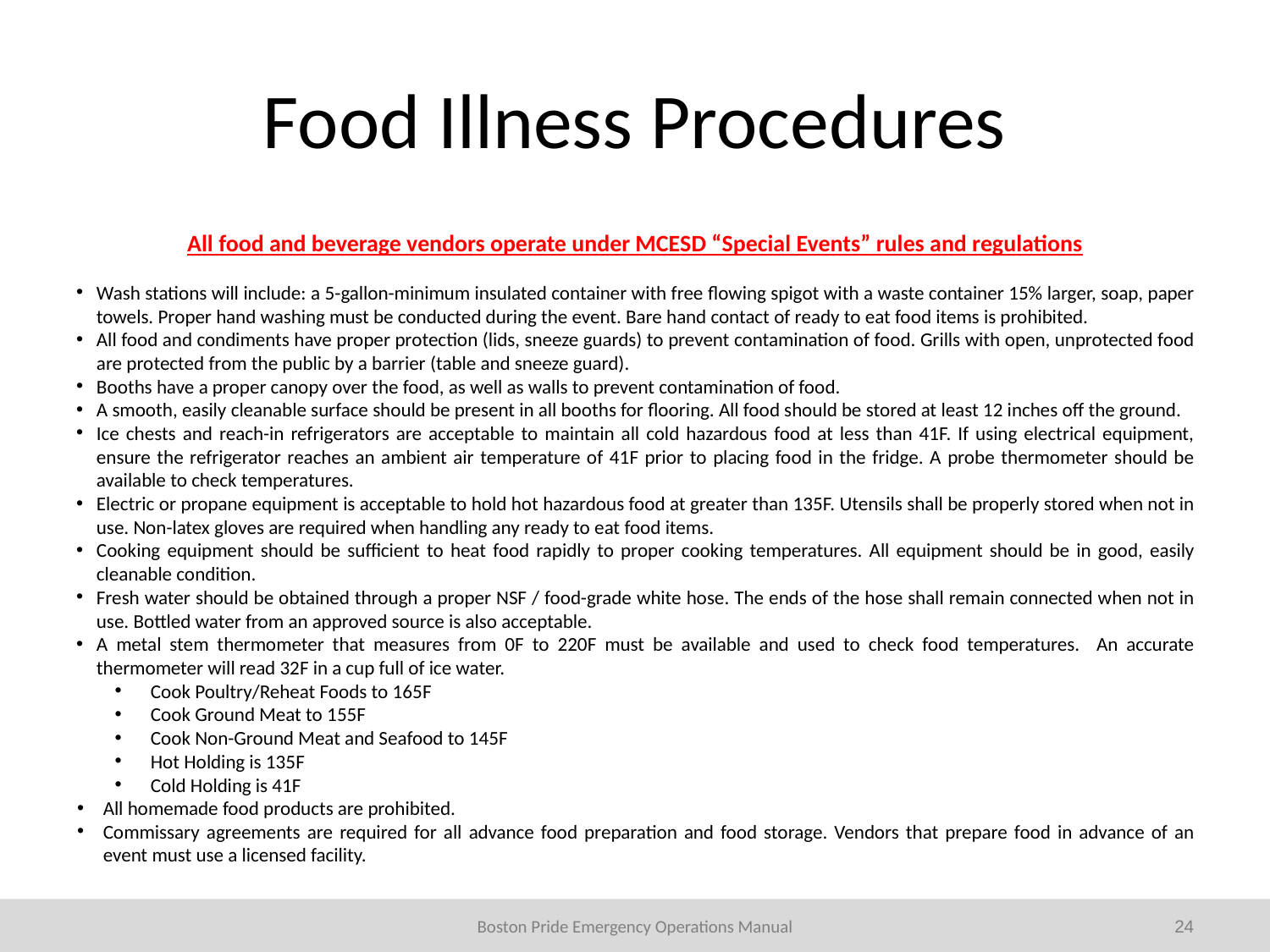

# Food Illness Procedures
All food and beverage vendors operate under MCESD “Special Events” rules and regulations

Wash stations will include: a 5-gallon-minimum insulated container with free flowing spigot with a waste container 15% larger, soap, paper towels. Proper hand washing must be conducted during the event. Bare hand contact of ready to eat food items is prohibited.
All food and condiments have proper protection (lids, sneeze guards) to prevent contamination of food. Grills with open, unprotected food are protected from the public by a barrier (table and sneeze guard).
Booths have a proper canopy over the food, as well as walls to prevent contamination of food.
A smooth, easily cleanable surface should be present in all booths for flooring. All food should be stored at least 12 inches off the ground.
Ice chests and reach-in refrigerators are acceptable to maintain all cold hazardous food at less than 41F. If using electrical equipment, ensure the refrigerator reaches an ambient air temperature of 41F prior to placing food in the fridge. A probe thermometer should be available to check temperatures.
Electric or propane equipment is acceptable to hold hot hazardous food at greater than 135F. Utensils shall be properly stored when not in use. Non-latex gloves are required when handling any ready to eat food items.
Cooking equipment should be sufficient to heat food rapidly to proper cooking temperatures. All equipment should be in good, easily cleanable condition.
Fresh water should be obtained through a proper NSF / food-grade white hose. The ends of the hose shall remain connected when not in use. Bottled water from an approved source is also acceptable.
A metal stem thermometer that measures from 0F to 220F must be available and used to check food temperatures.  An accurate thermometer will read 32F in a cup full of ice water.
Cook Poultry/Reheat Foods to 165F
Cook Ground Meat to 155F
Cook Non-Ground Meat and Seafood to 145F
Hot Holding is 135F
Cold Holding is 41F
All homemade food products are prohibited.
Commissary agreements are required for all advance food preparation and food storage. Vendors that prepare food in advance of an event must use a licensed facility.

24
Boston Pride Emergency Operations Manual